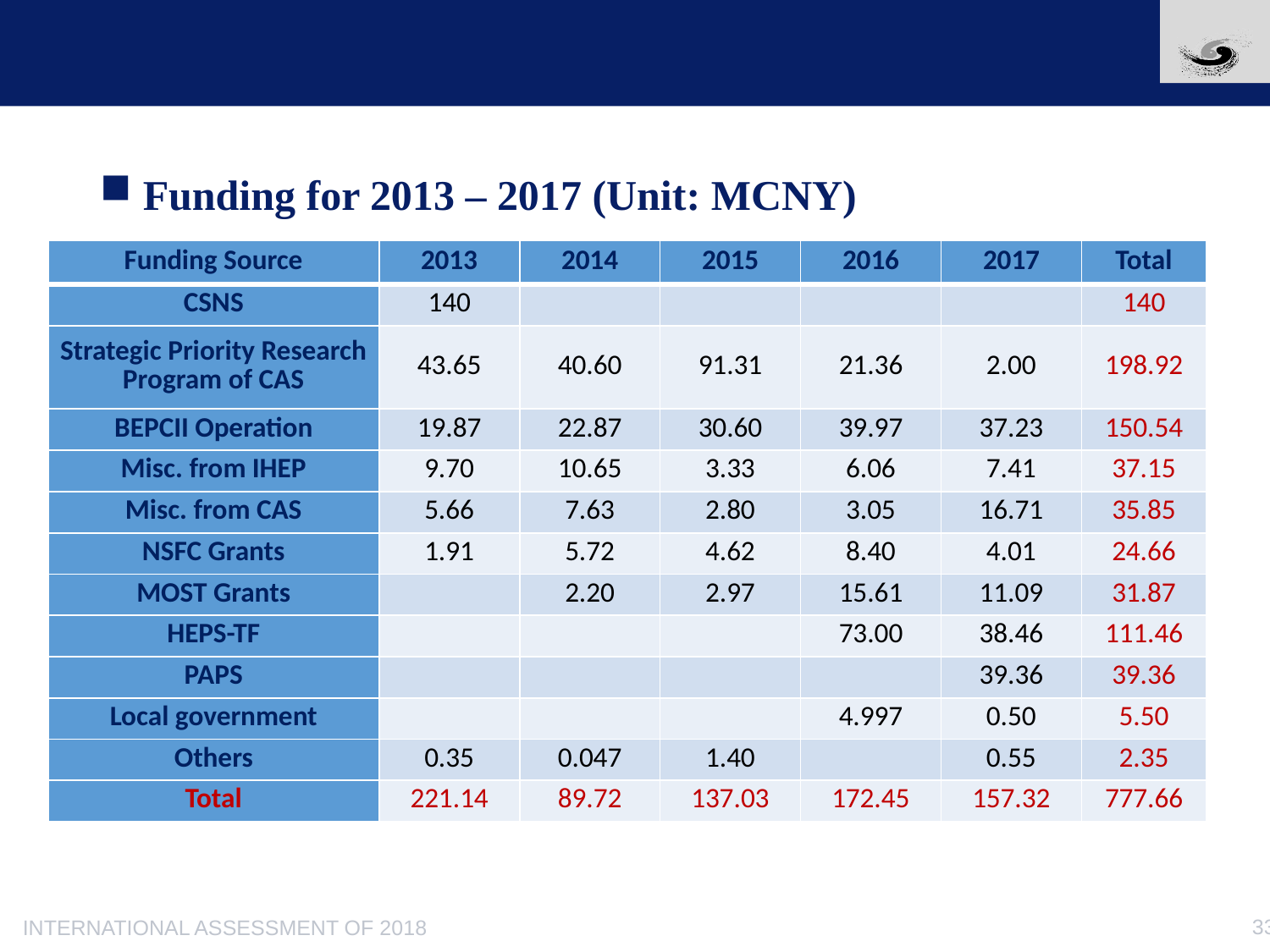

#
 Funding for 2013 – 2017 (Unit: MCNY)
| Funding Source | 2013 | 2014 | 2015 | 2016 | 2017 | Total |
| --- | --- | --- | --- | --- | --- | --- |
| CSNS | 140 |  |  |  |  | 140 |
| Strategic Priority Research Program of CAS | 43.65 | 40.60 | 91.31 | 21.36 | 2.00 | 198.92 |
| BEPCII Operation | 19.87 | 22.87 | 30.60 | 39.97 | 37.23 | 150.54 |
| Misc. from IHEP | 9.70 | 10.65 | 3.33 | 6.06 | 7.41 | 37.15 |
| Misc. from CAS | 5.66 | 7.63 | 2.80 | 3.05 | 16.71 | 35.85 |
| NSFC Grants | 1.91 | 5.72 | 4.62 | 8.40 | 4.01 | 24.66 |
| MOST Grants |  | 2.20 | 2.97 | 15.61 | 11.09 | 31.87 |
| HEPS-TF |  |  |  | 73.00 | 38.46 | 111.46 |
| PAPS |  |  |  |  | 39.36 | 39.36 |
| Local government |  |  |  | 4.997 | 0.50 | 5.50 |
| Others | 0.35 | 0.047 | 1.40 |  | 0.55 | 2.35 |
| Total | 221.14 | 89.72 | 137.03 | 172.45 | 157.32 | 777.66 |